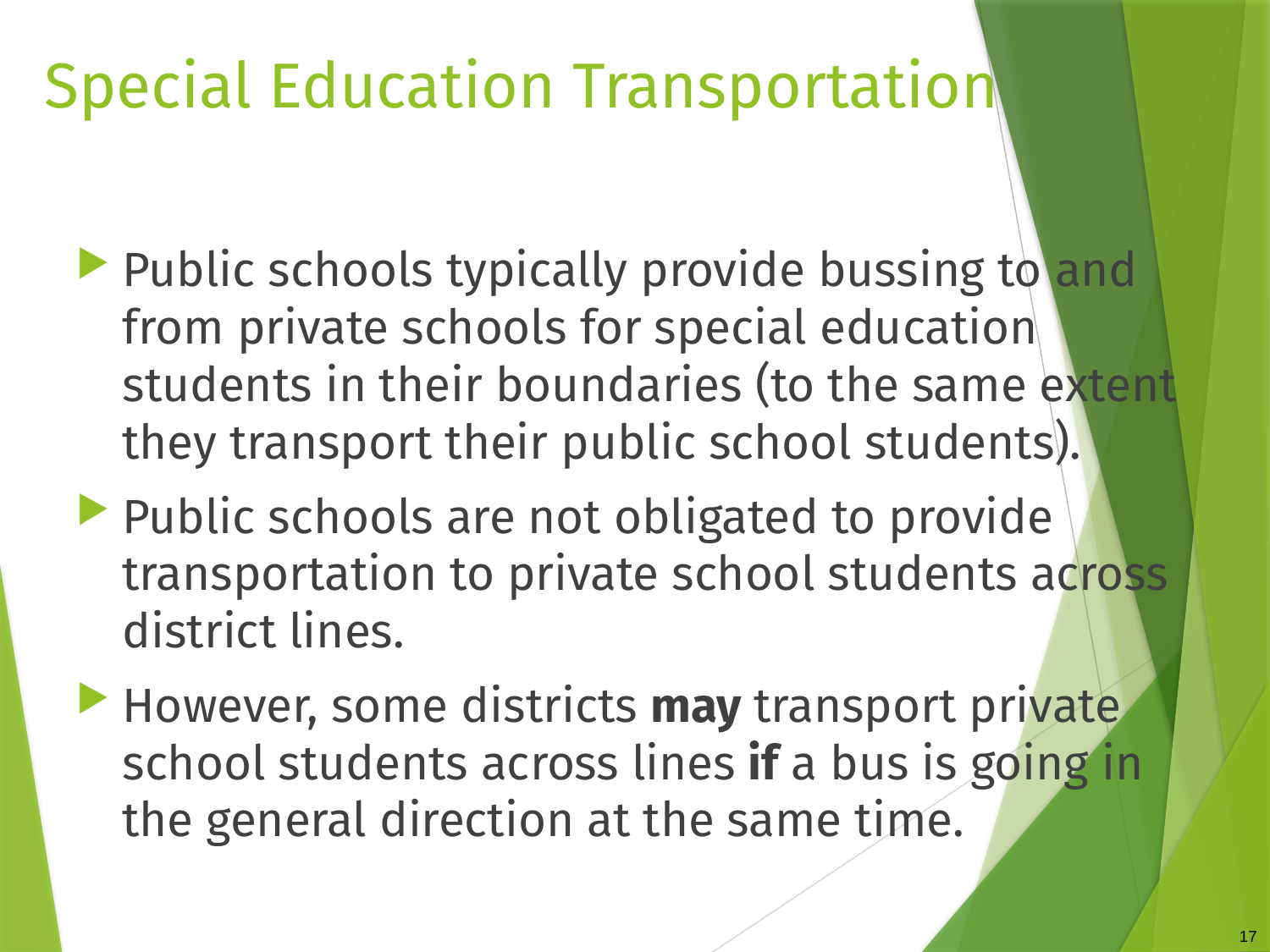

# Special Education Transportation
Public schools typically provide bussing to and from private schools for special education students in their boundaries (to the same extent they transport their public school students).
Public schools are not obligated to provide transportation to private school students across district lines.
However, some districts may transport private school students across lines if a bus is going in the general direction at the same time.

17